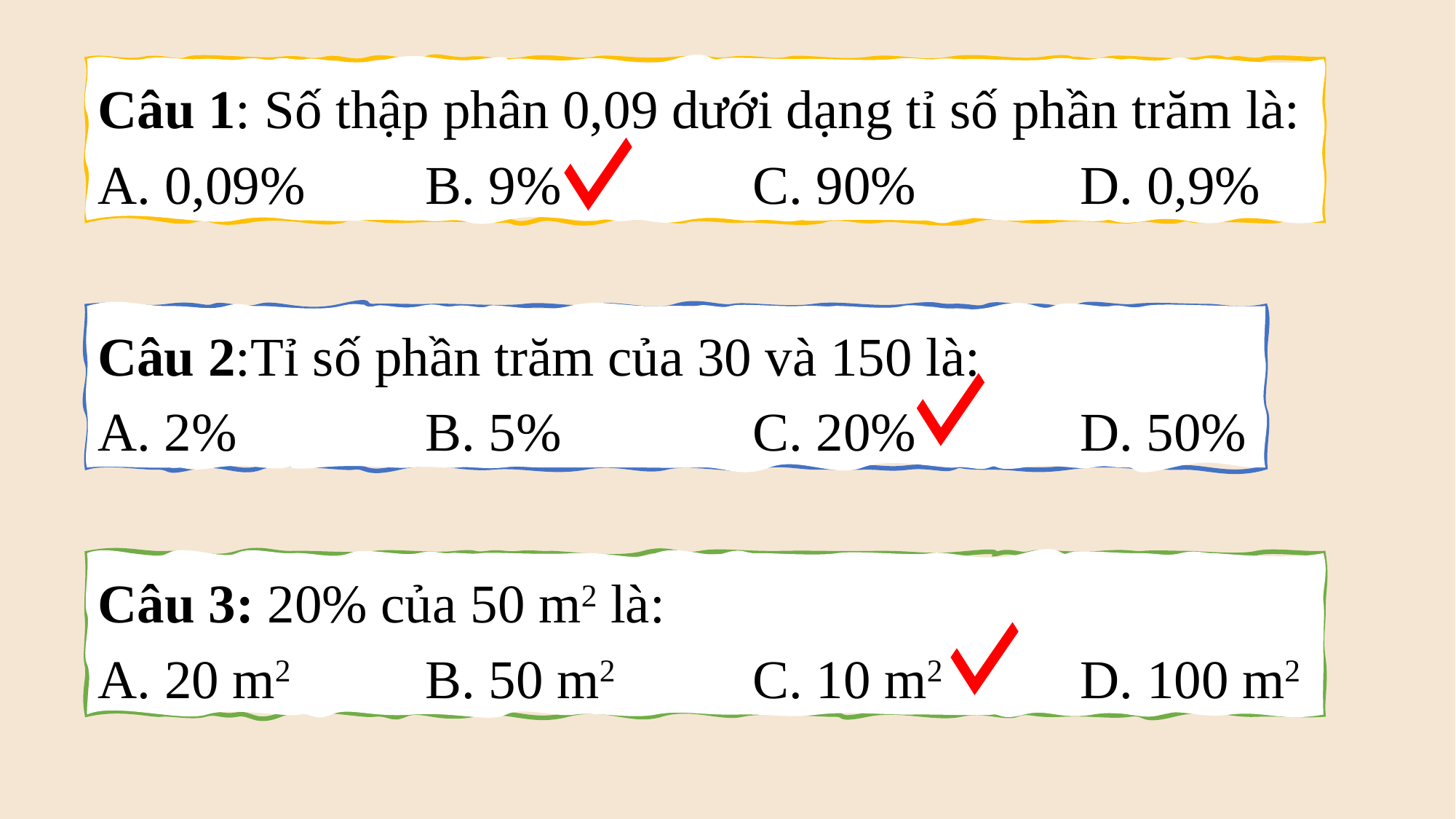

Câu 1: Số thập phân 0,09 dưới dạng tỉ số phần trăm là:
A. 0,09%		B. 9%		C. 90%		D. 0,9%

Câu 2:Tỉ số phần trăm của 30 và 150 là:
A. 2% 		B. 5%		C. 20%		D. 50%

Câu 3: 20% của 50 m2 là:
A. 20 m2 		B. 50 m2 		C. 10 m2 		D. 100 m2